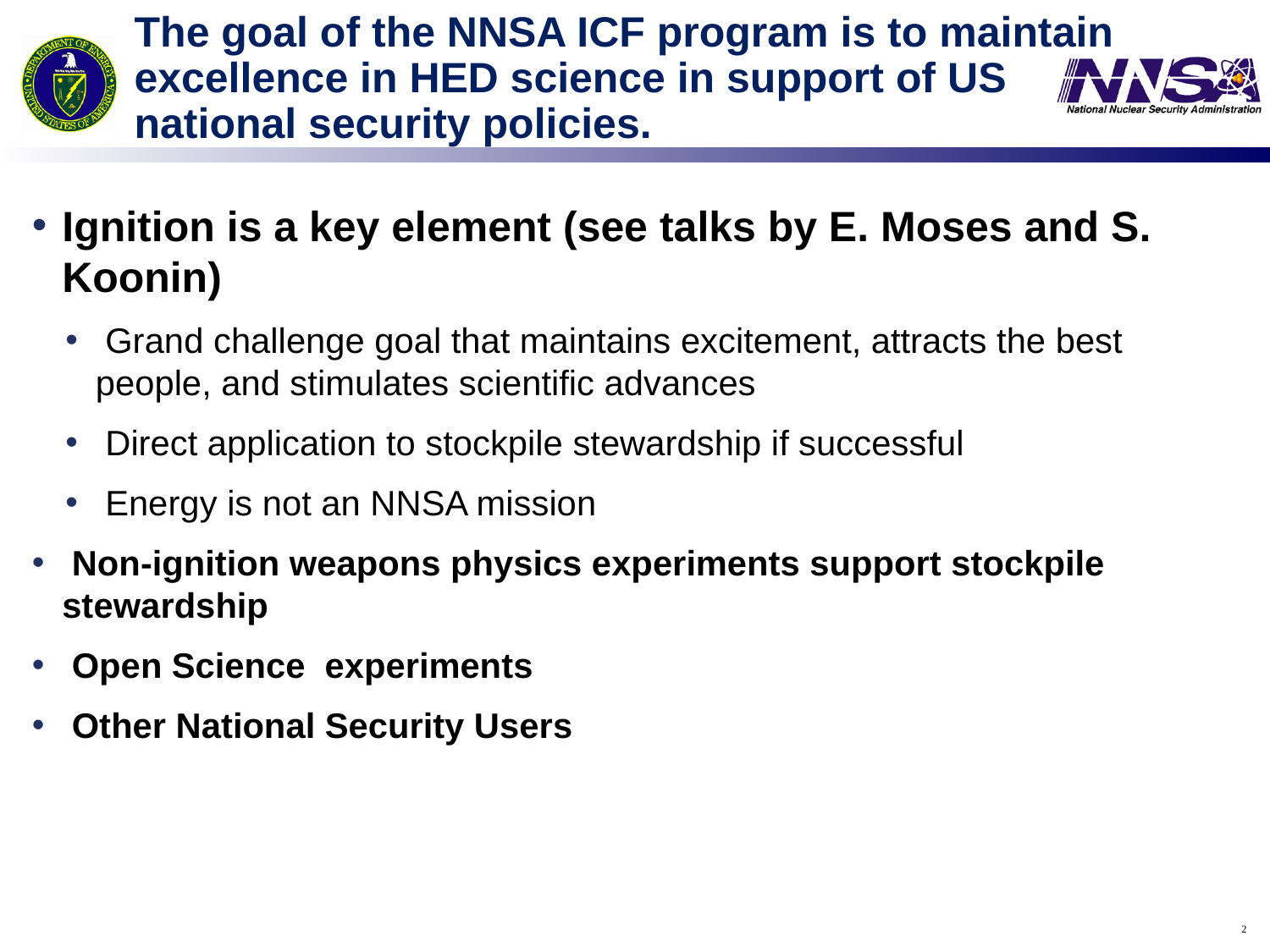

# The goal of the NNSA ICF program is to maintain excellence in HED science in support of US national security policies.

Ignition is a key element (see talks by E. Moses and S. Koonin)
 Grand challenge goal that maintains excitement, attracts the best people, and stimulates scientific advances
 Direct application to stockpile stewardship if successful
 Energy is not an NNSA mission
 Non-ignition weapons physics experiments support stockpile stewardship
 Open Science  experiments
 Other National Security Users